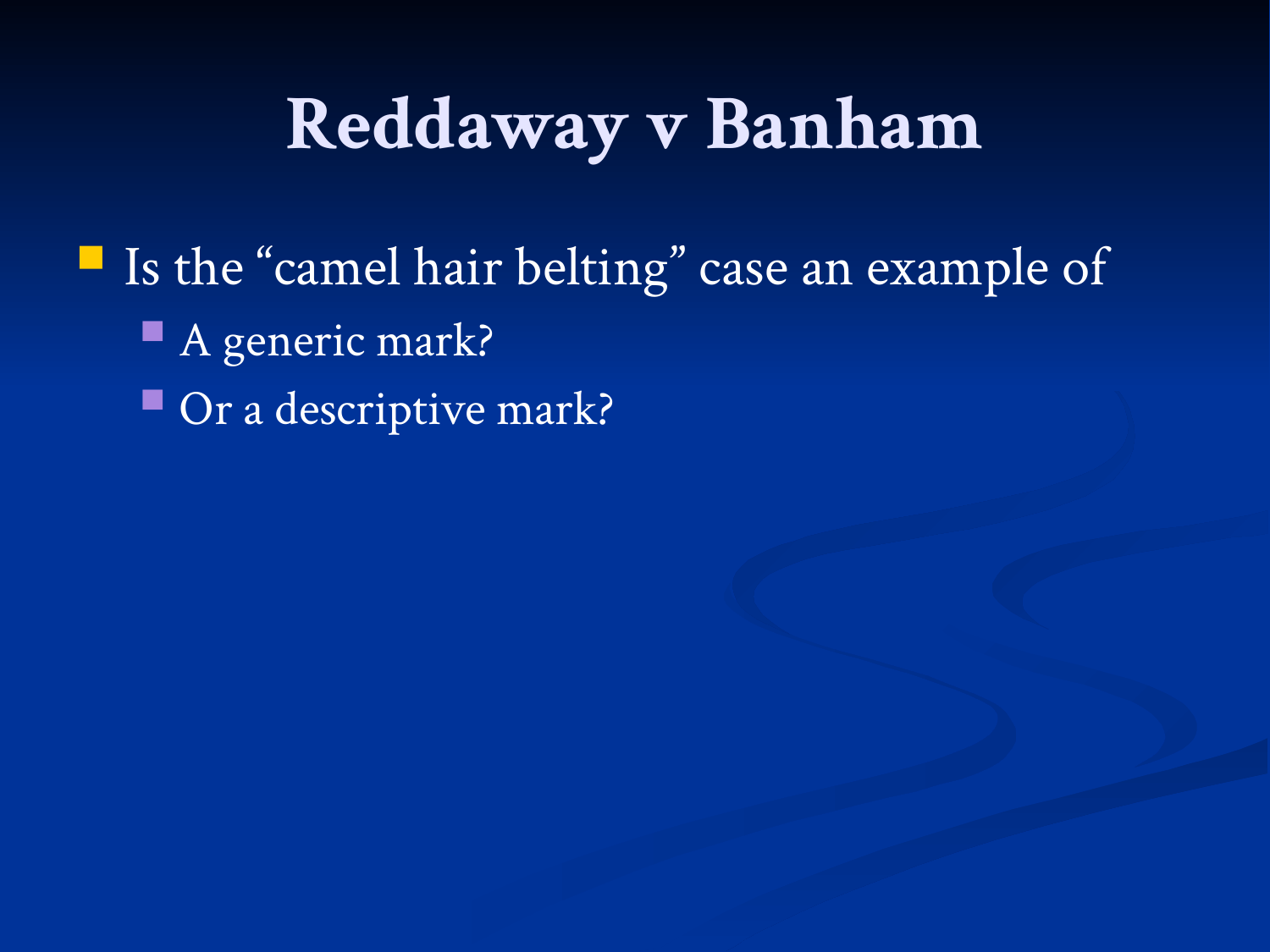

# Reddaway v Banham
Is the “camel hair belting” case an example of
A generic mark?
Or a descriptive mark?